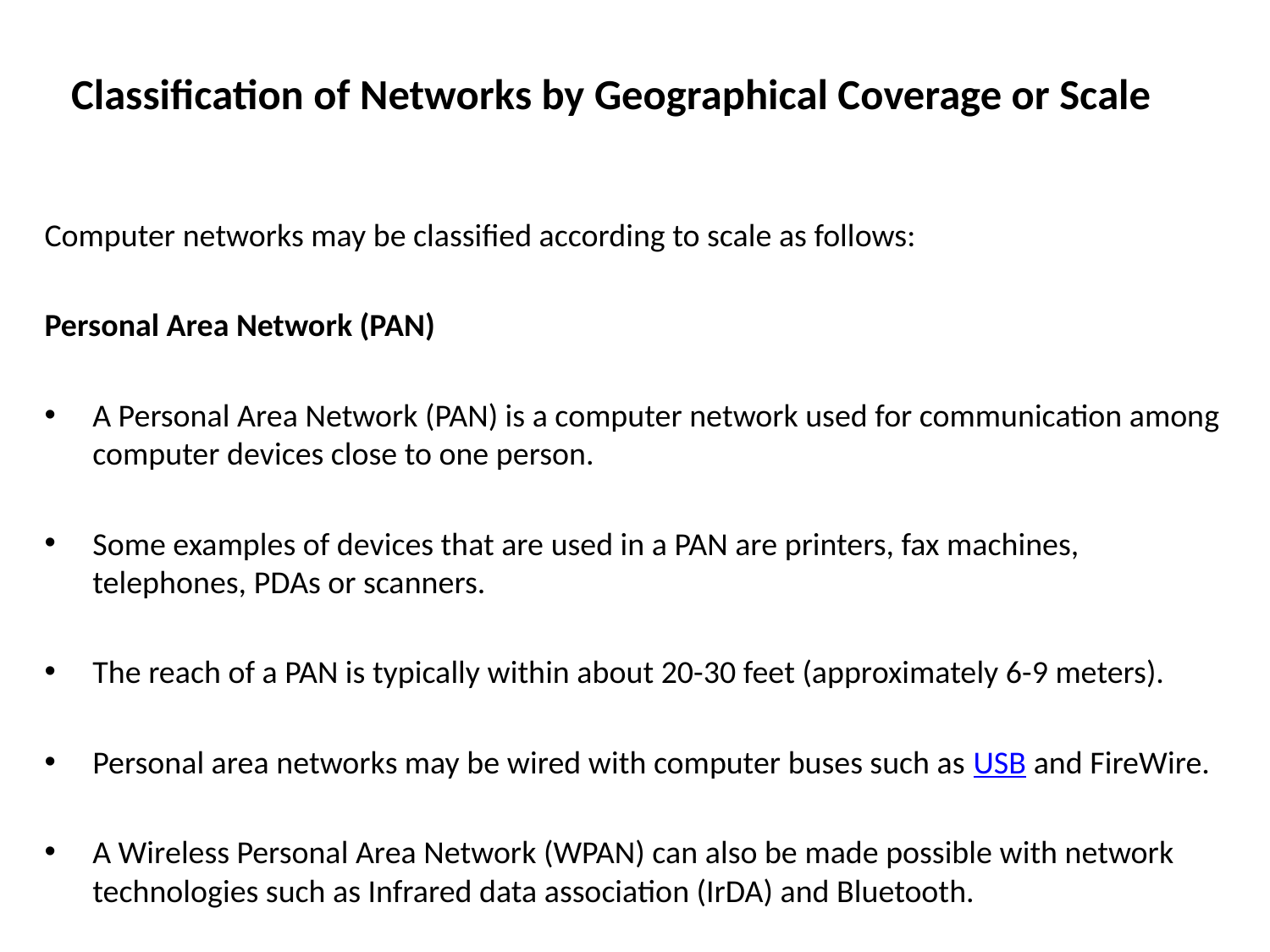

# Classification of Networks by Geographical Coverage or Scale

Computer networks may be classified according to scale as follows:

Personal Area Network (PAN)

A Personal Area Network (PAN) is a computer network used for communication among computer devices close to one person.

Some examples of devices that are used in a PAN are printers, fax machines, telephones, PDAs or scanners.

The reach of a PAN is typically within about 20-30 feet (approximately 6-9 meters).

Personal area networks may be wired with computer buses such as USB and FireWire.

A Wireless Personal Area Network (WPAN) can also be made possible with network technologies such as Infrared data association (IrDA) and Bluetooth.